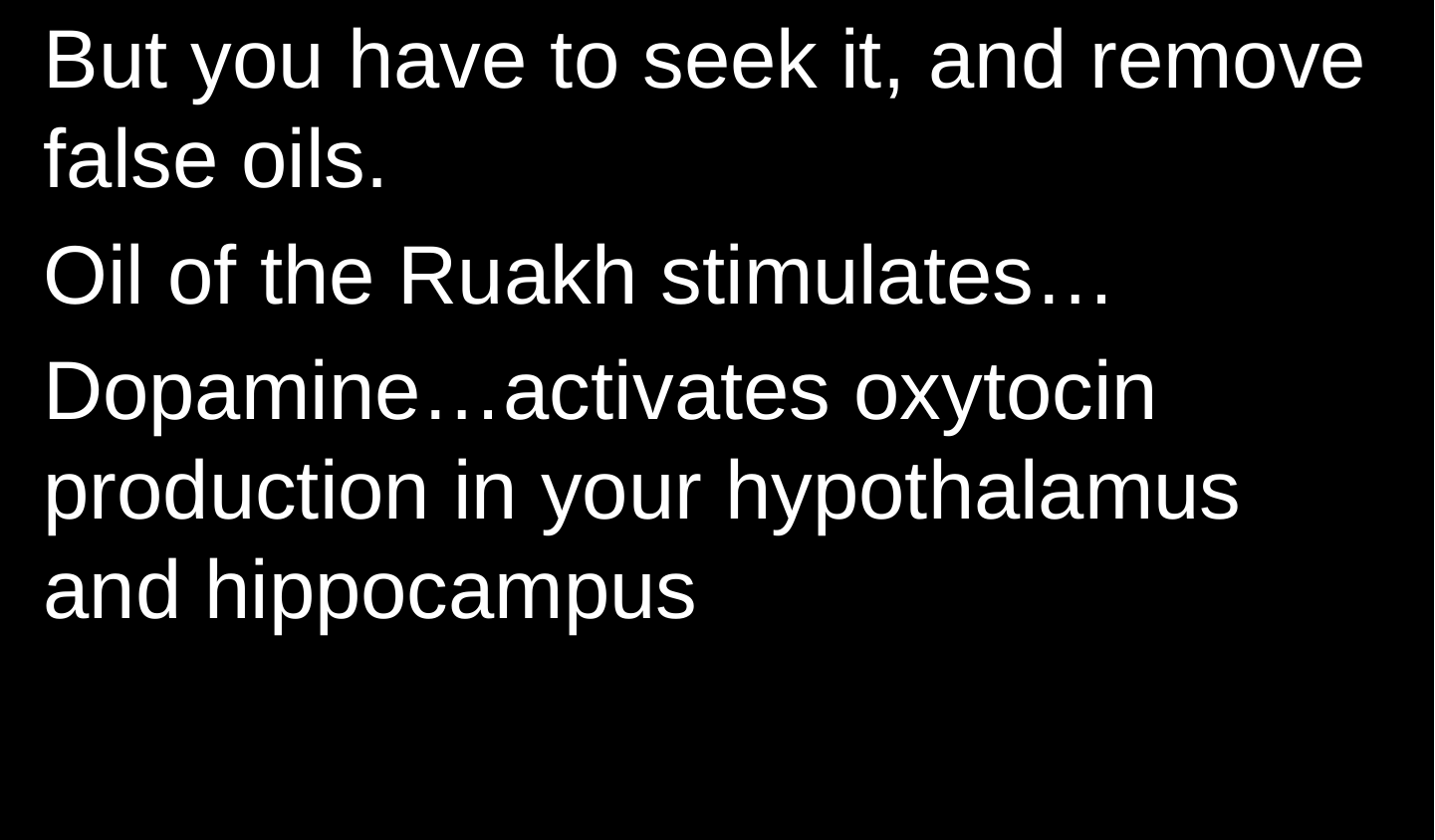

But you have to seek it, and remove false oils.
Oil of the Ruakh stimulates…
Dopamine…activates oxytocin production in your hypothalamus and hippocampus